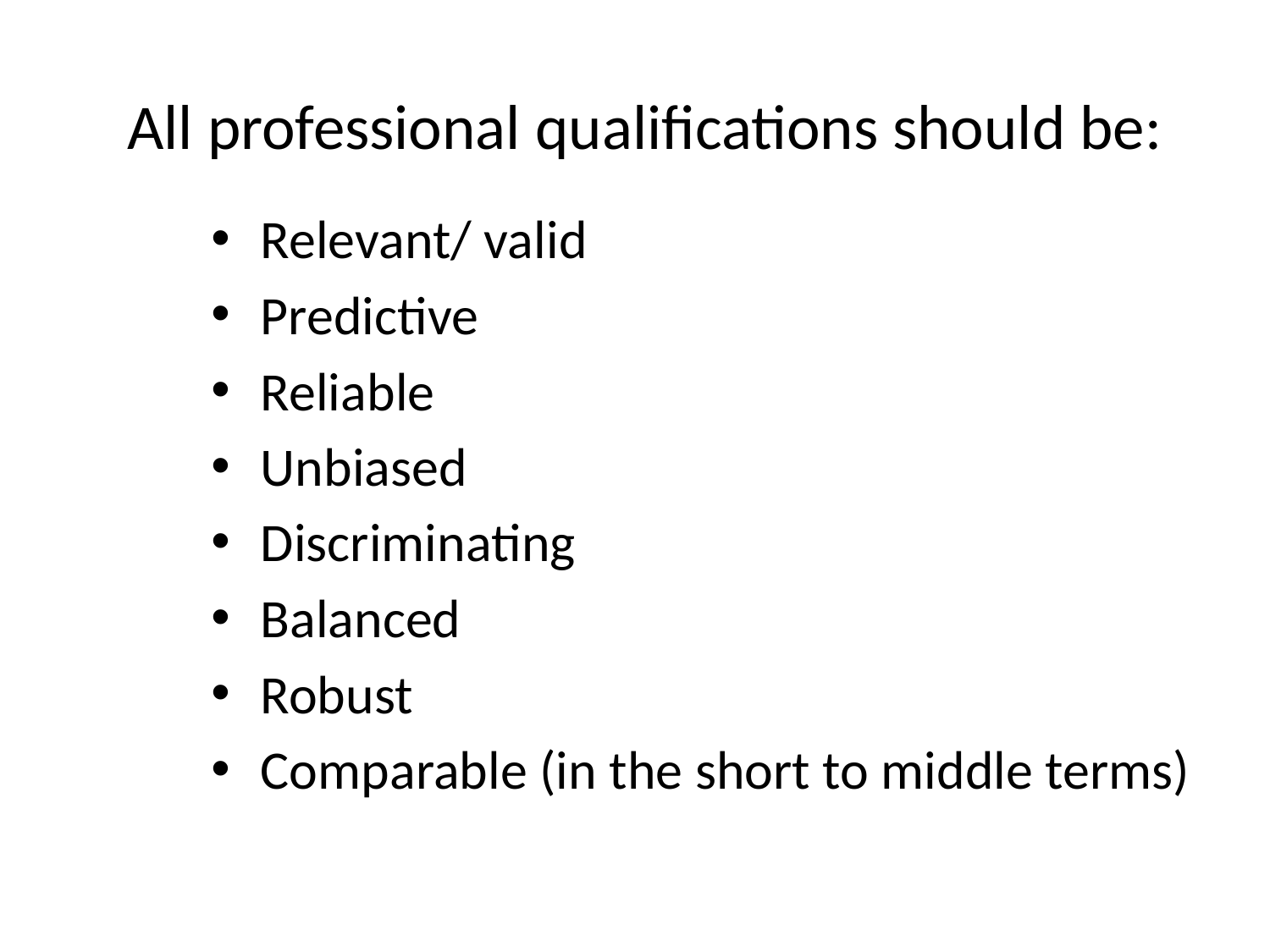

# All professional qualifications should be:
Relevant/ valid
Predictive
Reliable
Unbiased
Discriminating
Balanced
Robust
Comparable (in the short to middle terms)